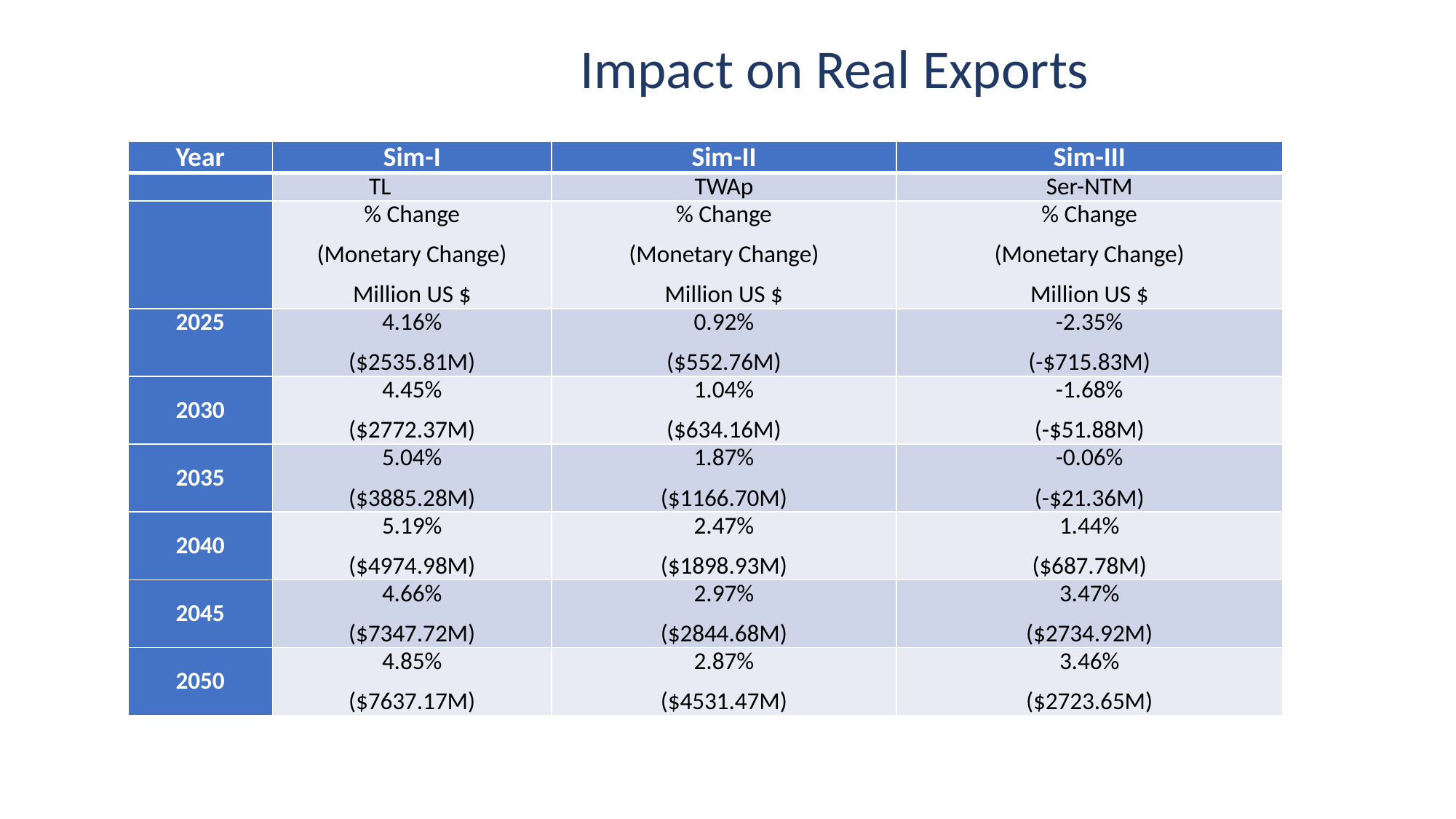

# Impact on Real Exports
| Year | Sim-I | Sim-II | Sim-III |
| --- | --- | --- | --- |
|  | TL | TWAp | Ser-NTM |
|  | % Change (Monetary Change) Million US $ | % Change (Monetary Change) Million US $ | % Change (Monetary Change) Million US $ |
| 2025 | 4.16% ($2535.81M) | 0.92% ($552.76M) | -2.35% (-$715.83M) |
| 2030 | 4.45% ($2772.37M) | 1.04% ($634.16M) | -1.68% (-$51.88M) |
| 2035 | 5.04% ($3885.28M) | 1.87% ($1166.70M) | -0.06% (-$21.36M) |
| 2040 | 5.19% ($4974.98M) | 2.47% ($1898.93M) | 1.44% ($687.78M) |
| 2045 | 4.66% ($7347.72M) | 2.97% ($2844.68M) | 3.47% ($2734.92M) |
| 2050 | 4.85% ($7637.17M) | 2.87% ($4531.47M) | 3.46% ($2723.65M) |